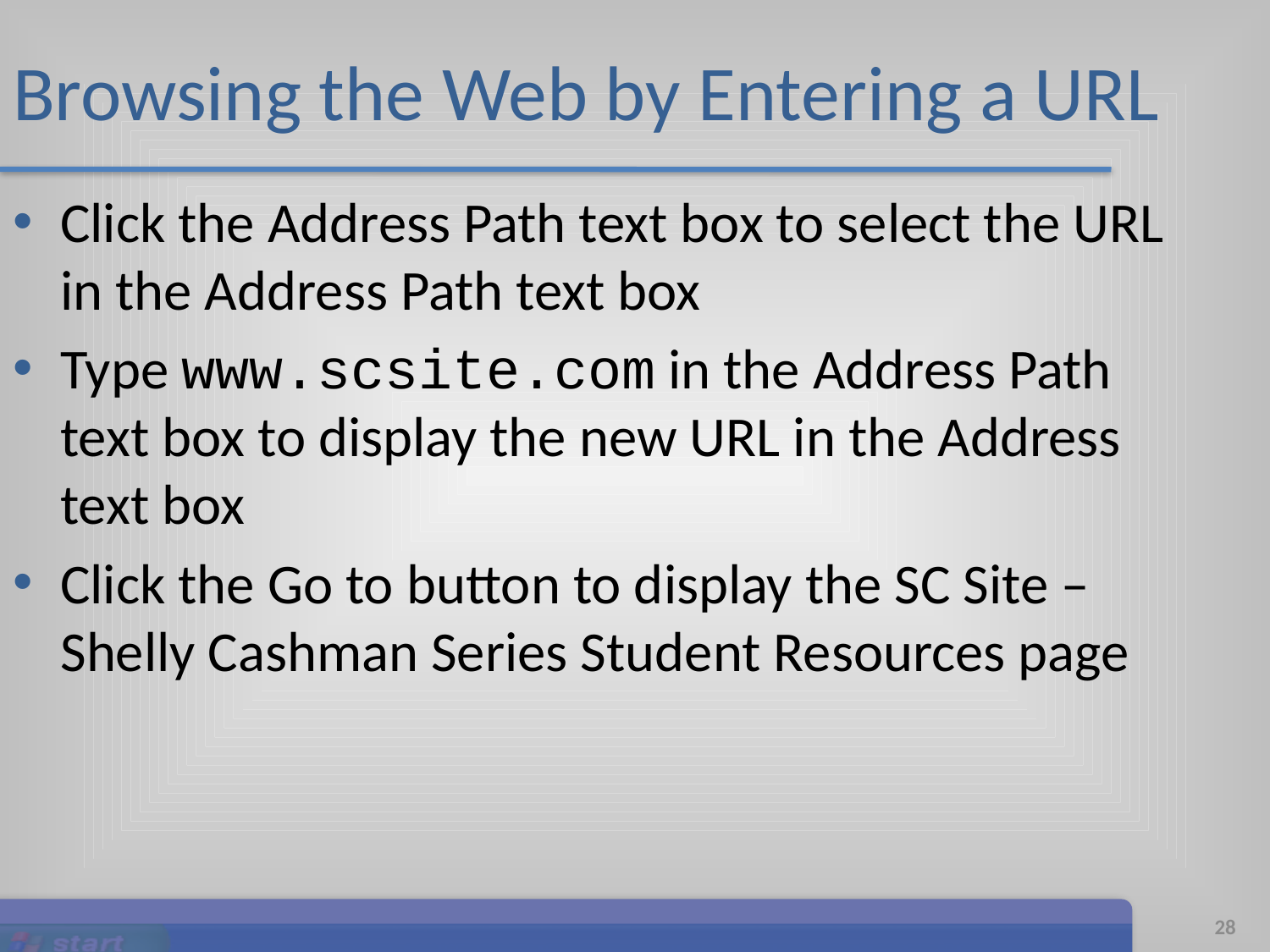

# Browsing the Web by Entering a URL
Click the Address Path text box to select the URL in the Address Path text box
Type www.scsite.com in the Address Path text box to display the new URL in the Address text box
Click the Go to button to display the SC Site –Shelly Cashman Series Student Resources page
Microsoft Office 2007: Introductory Concepts and Techniques
28